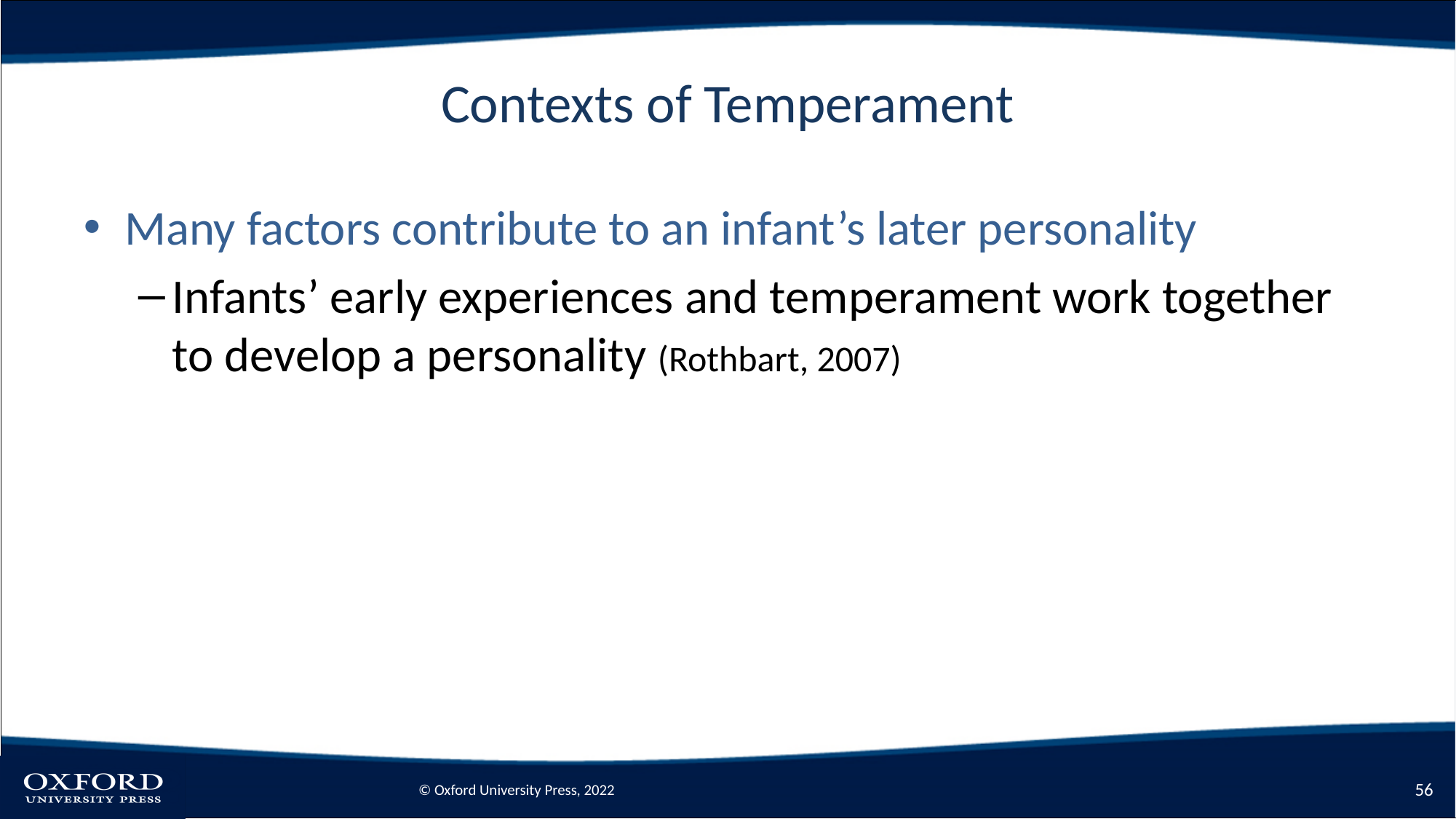

# Contexts of Temperament
Many factors contribute to an infant’s later personality
Infants’ early experiences and temperament work together to develop a personality (Rothbart, 2007)